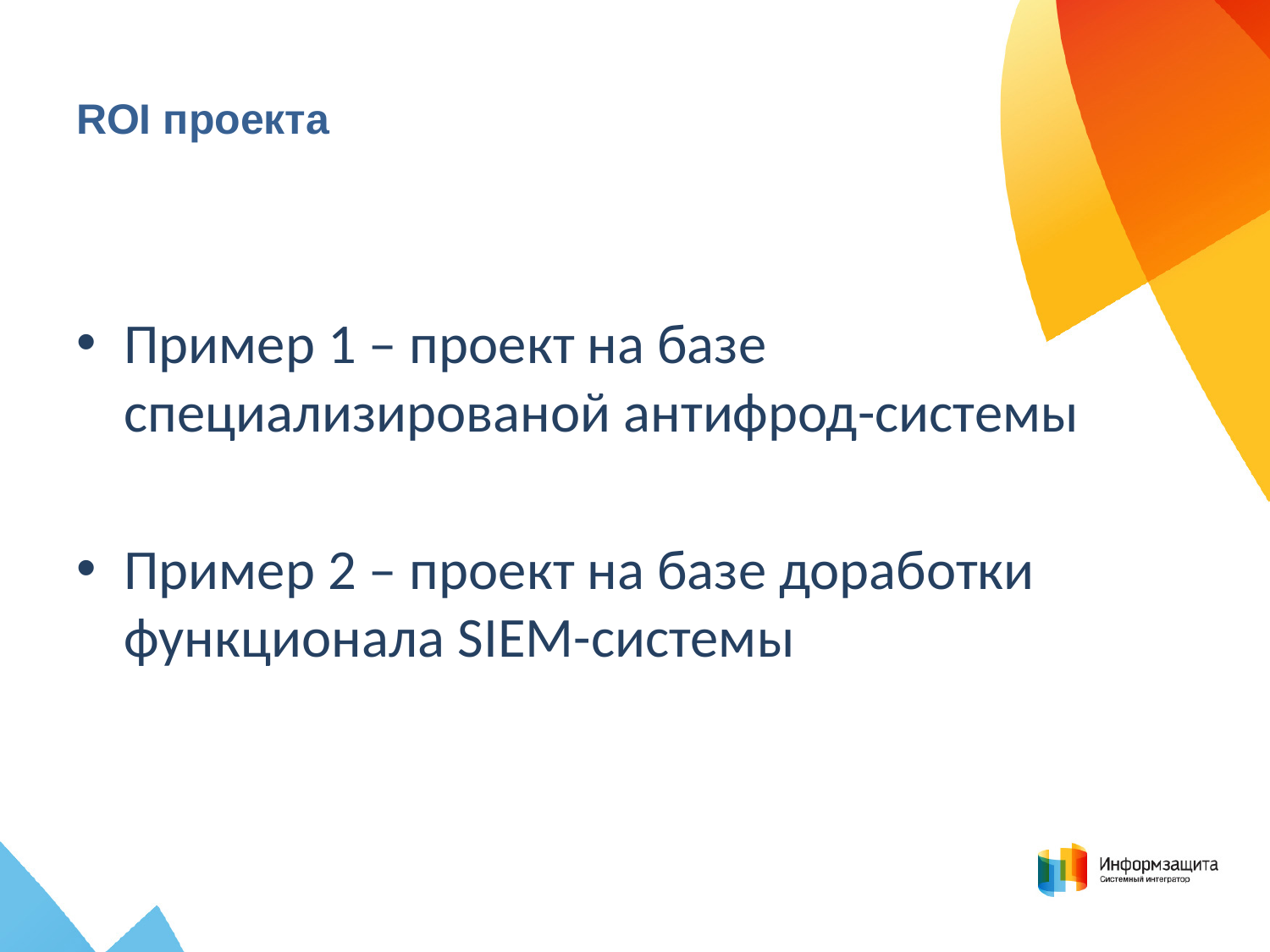

# ROI проекта

Пример 1 – проект на базе специализированой антифрод-системы

Пример 2 – проект на базе доработки функционала SIEM-системы